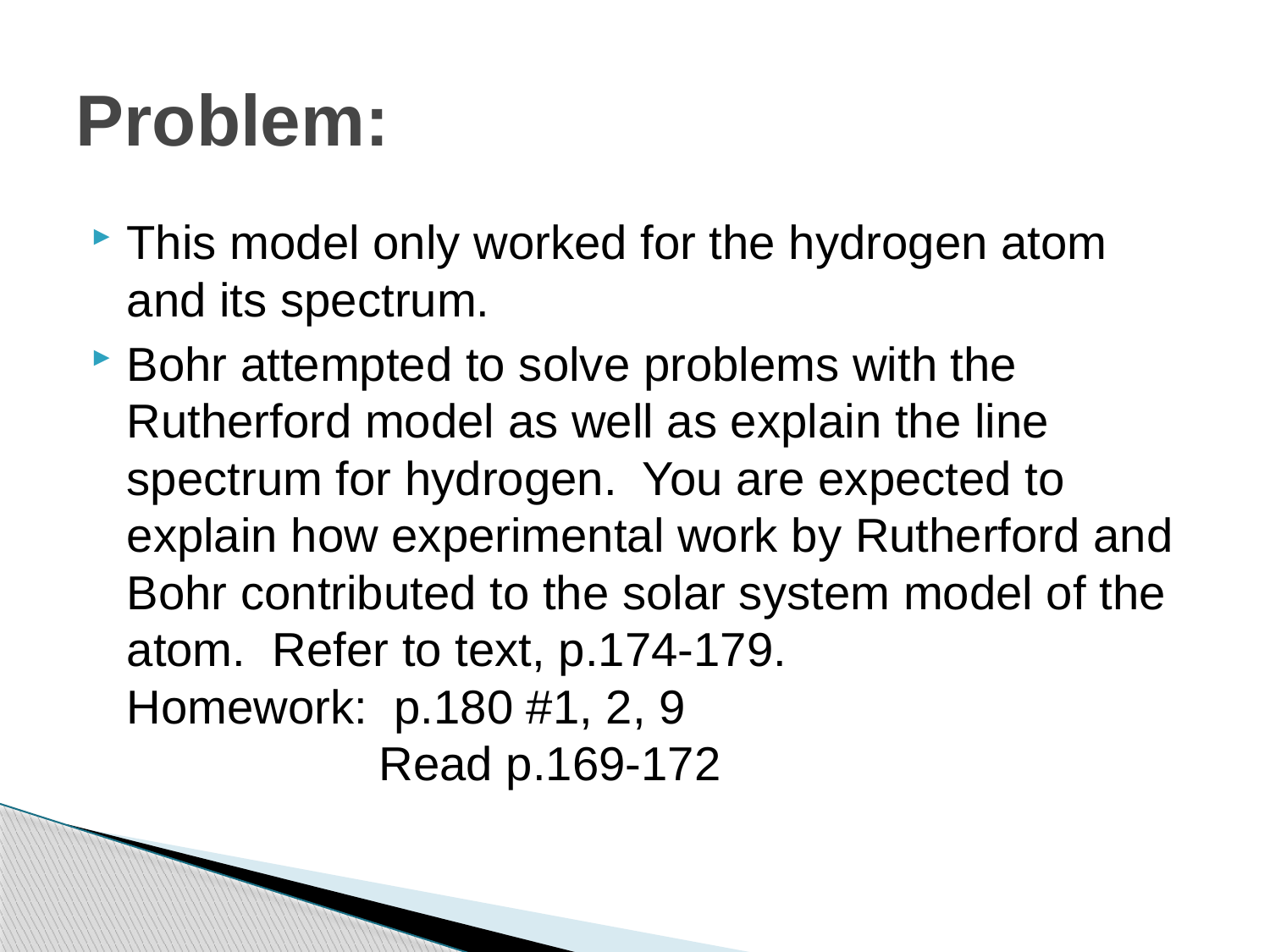

# Problem:
This model only worked for the hydrogen atom and its spectrum.
Bohr attempted to solve problems with the Rutherford model as well as explain the line spectrum for hydrogen.  You are expected to explain how experimental work by Rutherford and Bohr contributed to the solar system model of the atom.  Refer to text, p.174-179.
Homework:  p.180 #1, 2, 9
                   Read p.169-172